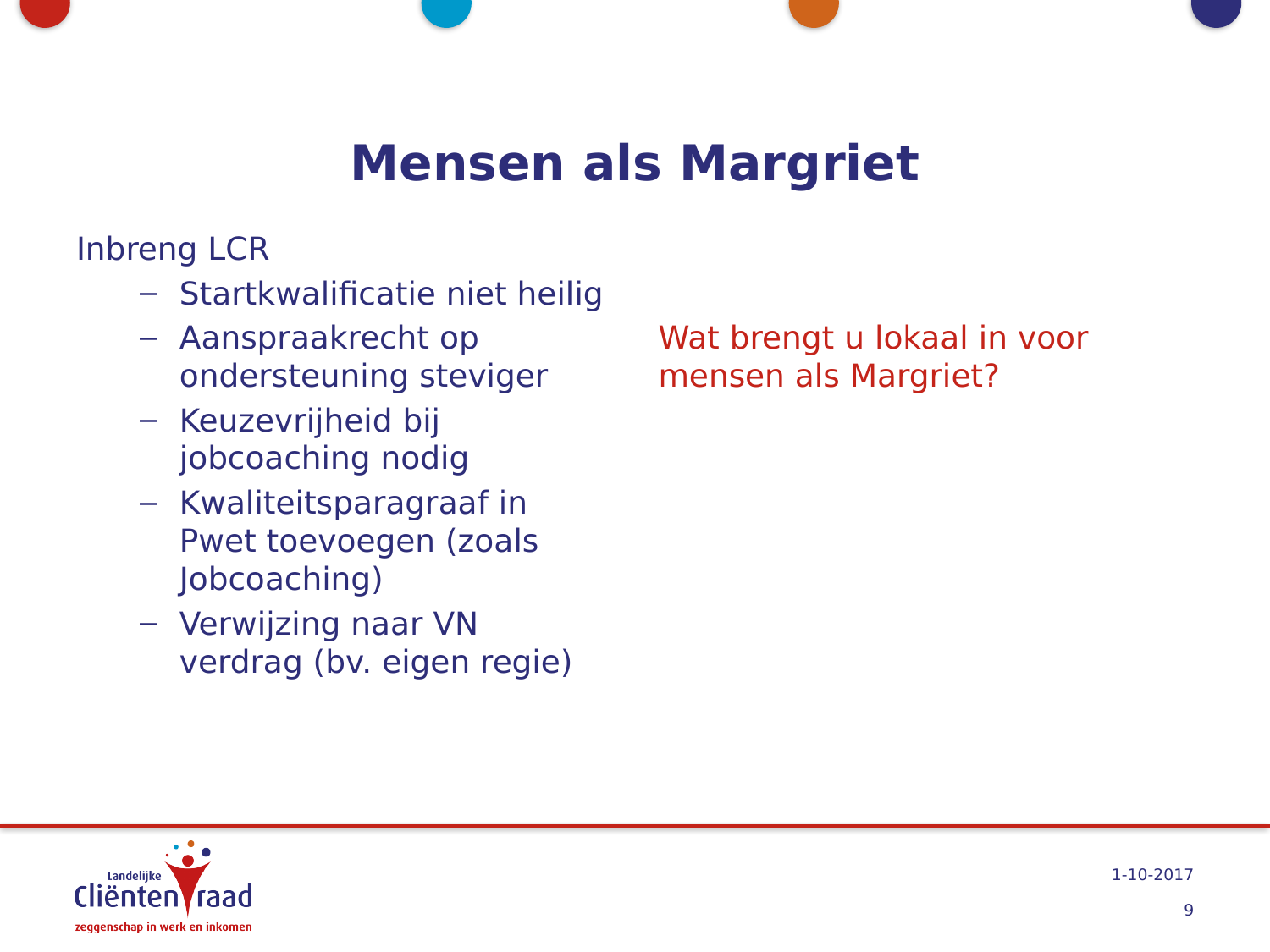

# Mensen als Margriet
Inbreng LCR
Startkwalificatie niet heilig
Aanspraakrecht op ondersteuning steviger
Keuzevrijheid bij jobcoaching nodig
Kwaliteitsparagraaf in Pwet toevoegen (zoals Jobcoaching)
Verwijzing naar VN verdrag (bv. eigen regie)

Wat brengt u lokaal in voor mensen als Margriet?